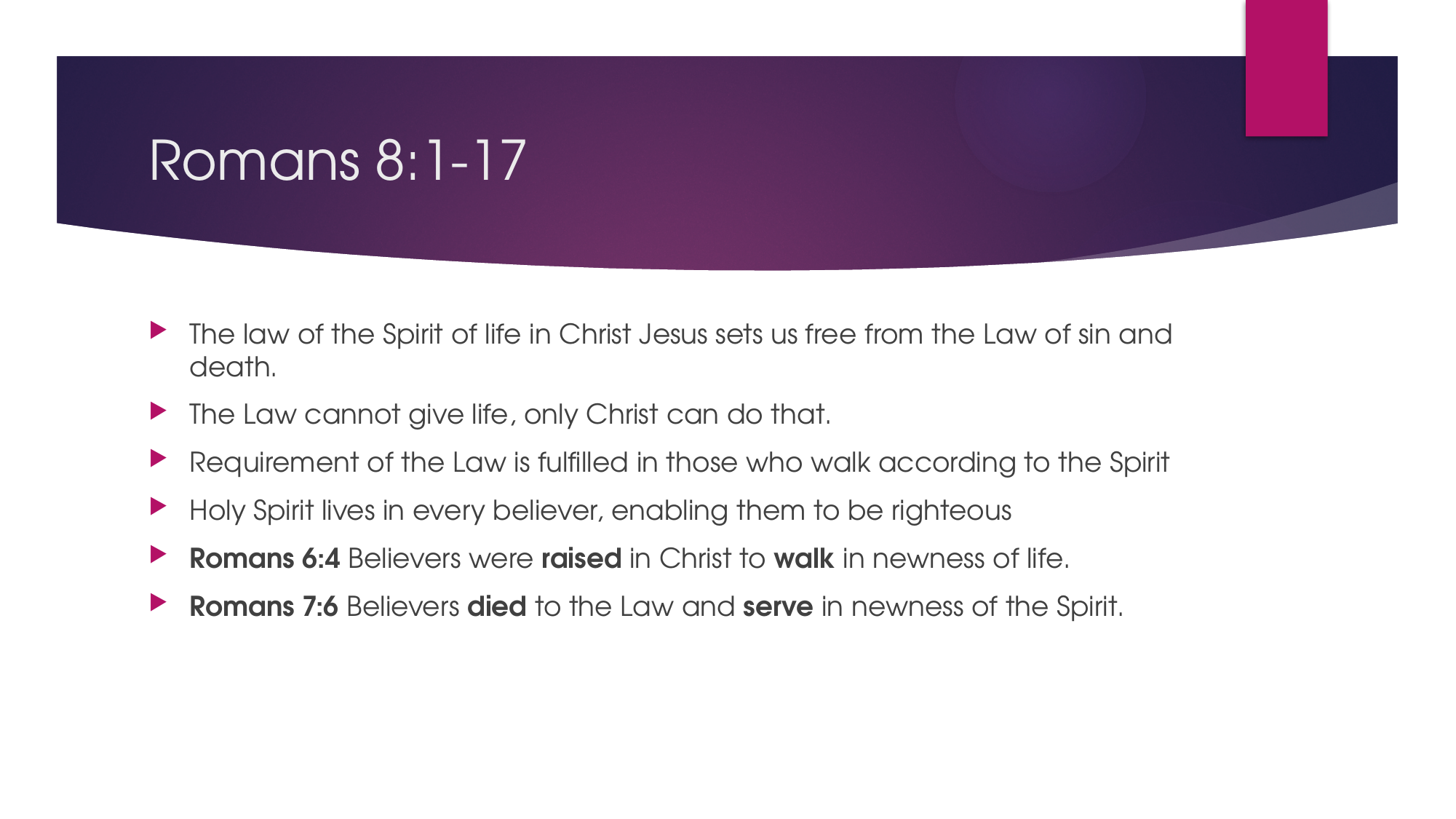

# Romans 8:1-17
The law of the Spirit of life in Christ Jesus sets us free from the Law of sin and death.
The Law cannot give life, only Christ can do that.
Requirement of the Law is fulfilled in those who walk according to the Spirit
Holy Spirit lives in every believer, enabling them to be righteous
Romans 6:4 Believers were raised in Christ to walk in newness of life.
Romans 7:6 Believers died to the Law and serve in newness of the Spirit.